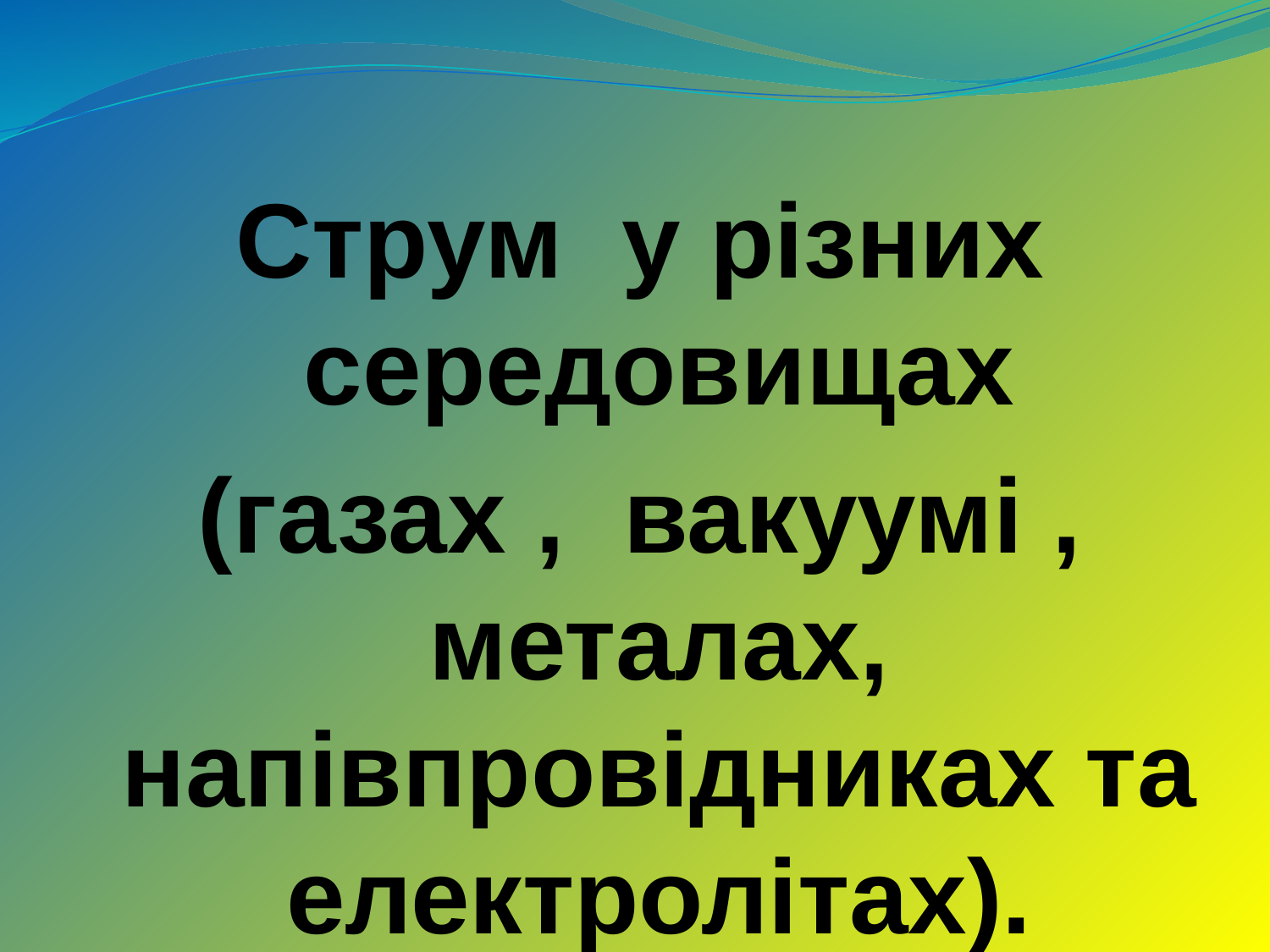

Струм  у різних середовищах
(газах ,  вакуумі , металах, напівпровідниках та електролітах).